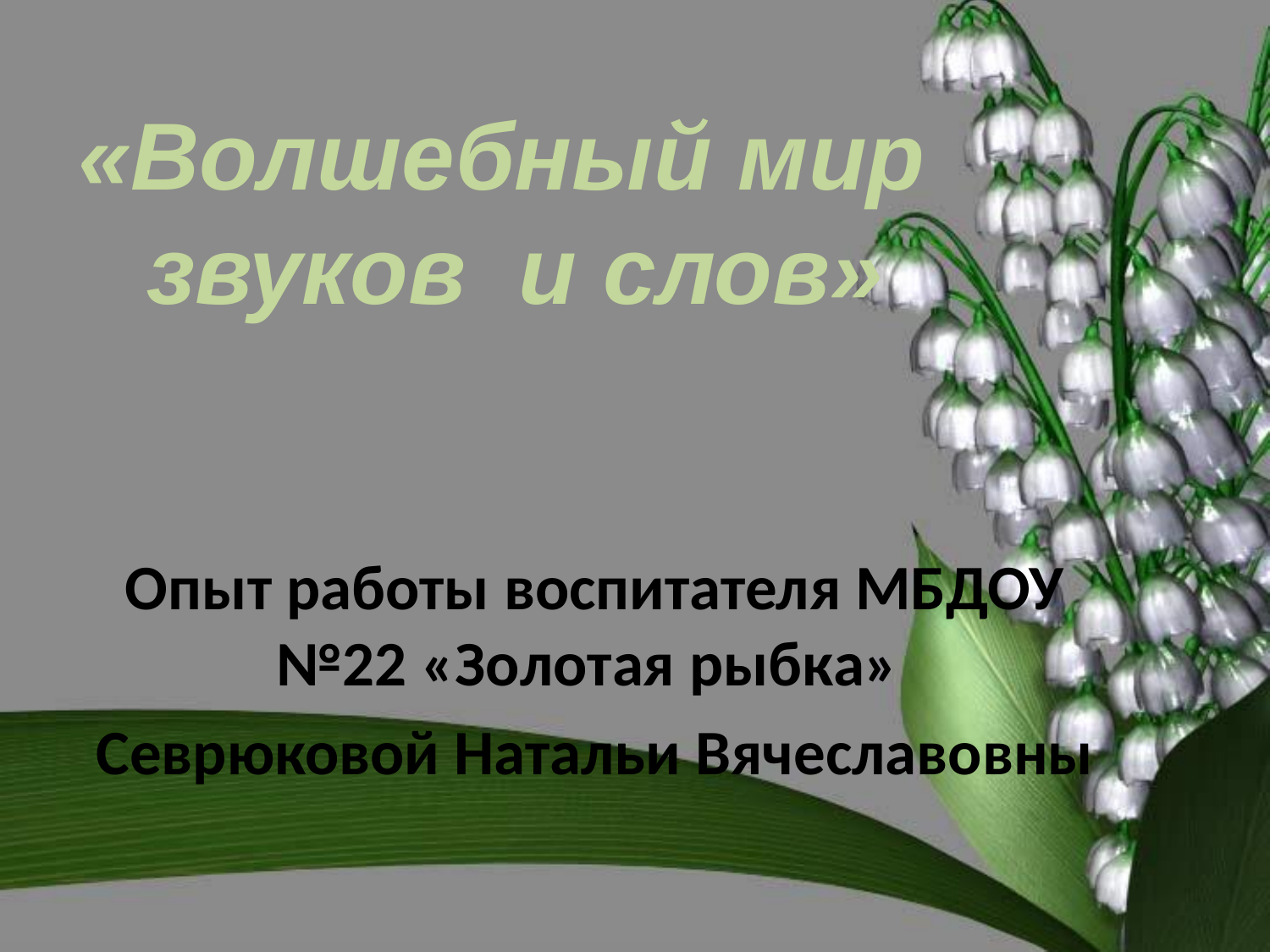

# «Волшебный мир звуков  и слов»
Опыт работы воспитателя МБДОУ №22 «Золотая рыбка»
Севрюковой Натальи Вячеславовны